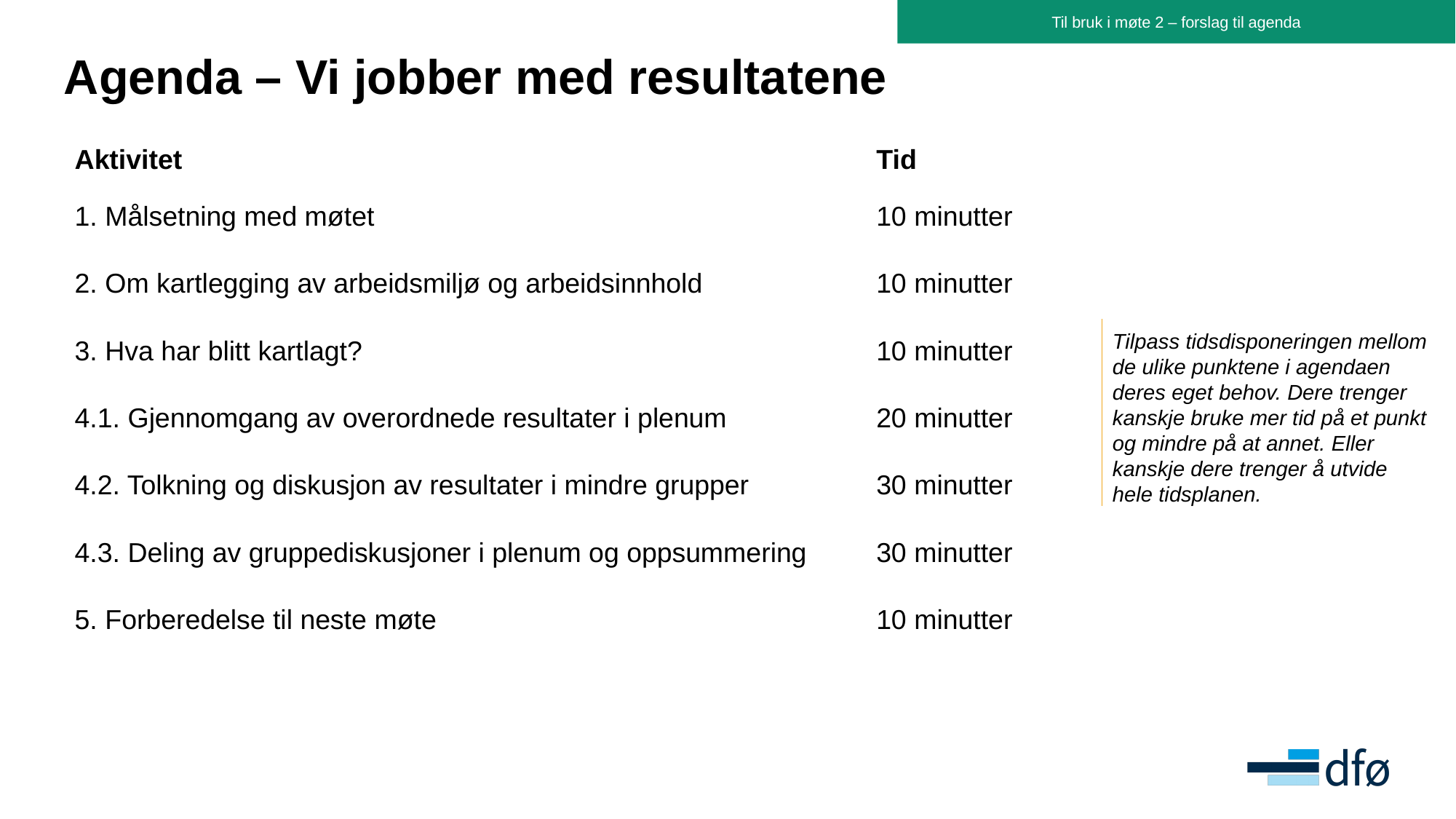

Til bruk i møte 2 – forslag til agenda
# Agenda – Vi jobber med resultatene
Aktivitet
Tid
1. Målsetning med møtet
10 minutter
2. Om kartlegging av arbeidsmiljø og arbeidsinnhold
10 minutter
Tilpass tidsdisponeringen mellom de ulike punktene i agendaen deres eget behov. Dere trenger kanskje bruke mer tid på et punkt og mindre på at annet. Eller kanskje dere trenger å utvide hele tidsplanen.
3. Hva har blitt kartlagt?
10 minutter
4.1. Gjennomgang av overordnede resultater i plenum
20 minutter
4.2. Tolkning og diskusjon av resultater i mindre grupper
30 minutter
4.3. Deling av gruppediskusjoner i plenum og oppsummering
30 minutter
5. Forberedelse til neste møte
10 minutter